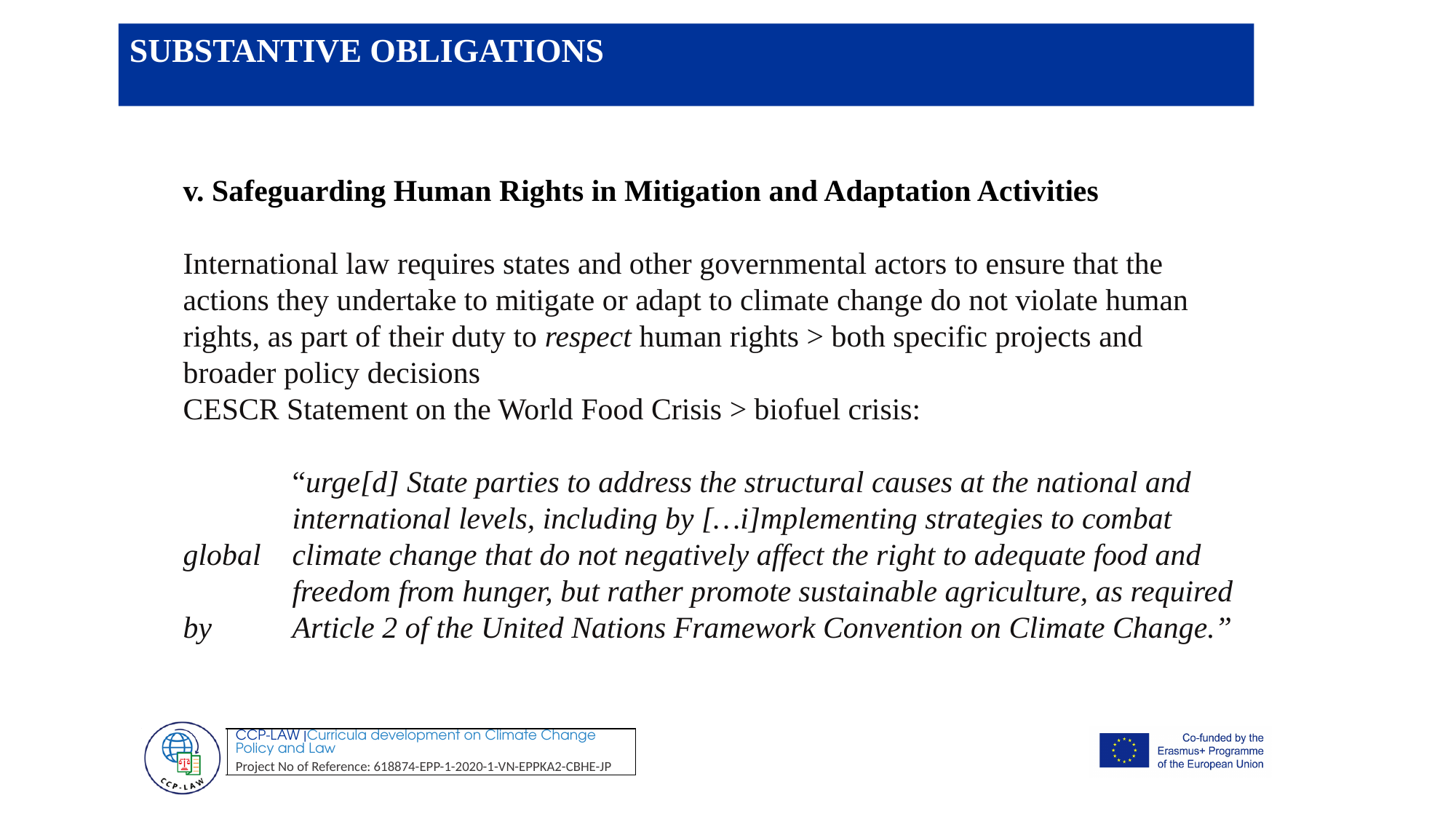

SUBSTANTIVE OBLIGATIONS

v. Safeguarding Human Rights in Mitigation and Adaptation Activities

International law requires states and other governmental actors to ensure that the actions they undertake to mitigate or adapt to climate change do not violate human rights, as part of their duty to respect human rights > both specific projects and broader policy decisions
CESCR Statement on the World Food Crisis > biofuel crisis:

	“urge[d] State parties to address the structural causes at the national and 	international levels, including by […i]mplementing strategies to combat global 	climate change that do not negatively affect the right to adequate food and 	freedom from hunger, but rather promote sustainable agriculture, as required by 	Article 2 of the United Nations Framework Convention on Climate Change.”